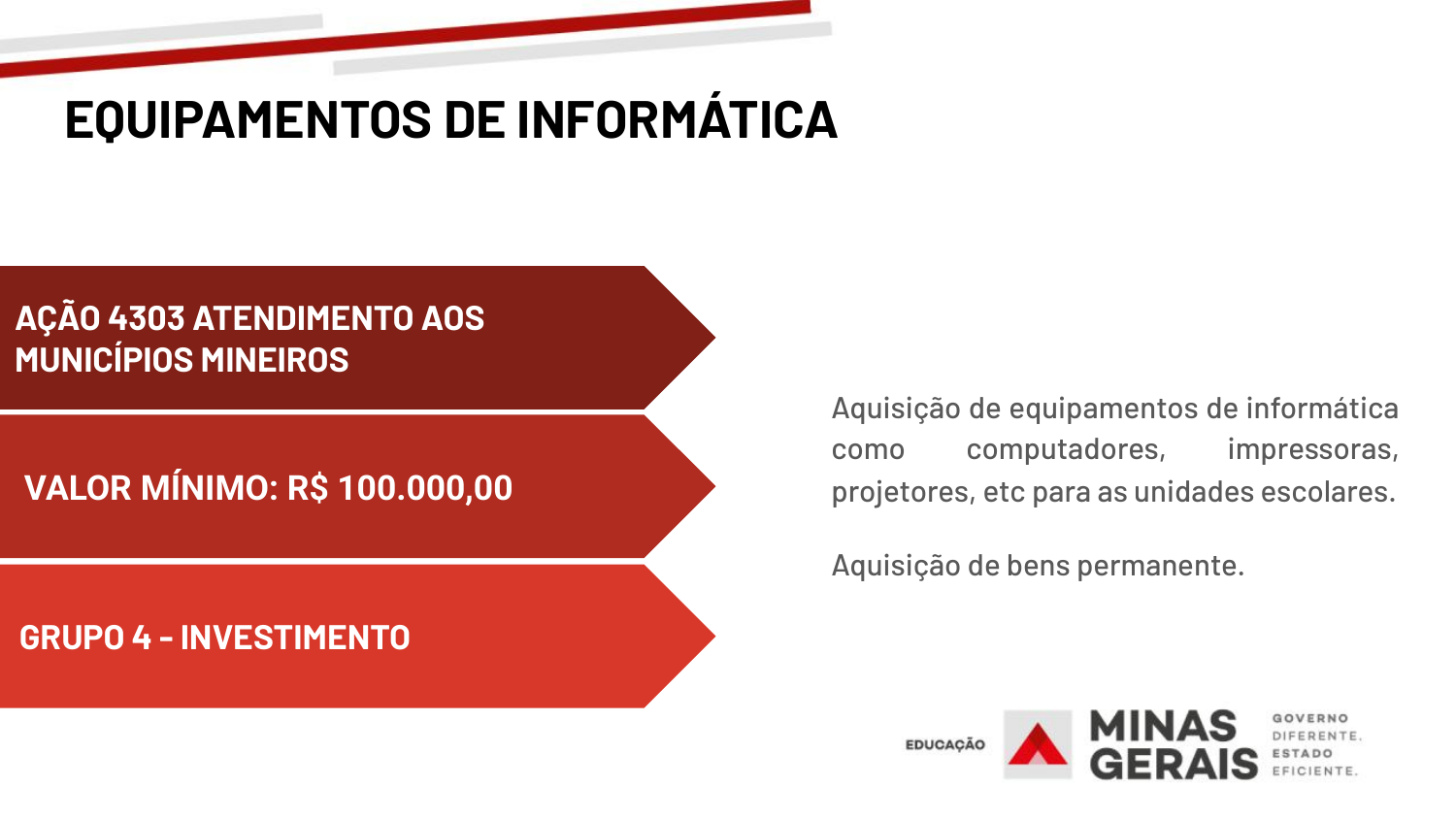

# EQUIPAMENTOS DE INFORMÁTICA
Aquisição de equipamentos de informática como computadores, impressoras, projetores, etc para as unidades escolares.
Aquisição de bens permanente.
AÇÃO 4303 ATENDIMENTO AOS MUNICÍPIOS MINEIROS
   VALOR MÍNIMO: R$ 100.000,00
   GRUPO 4 - INVESTIMENTO